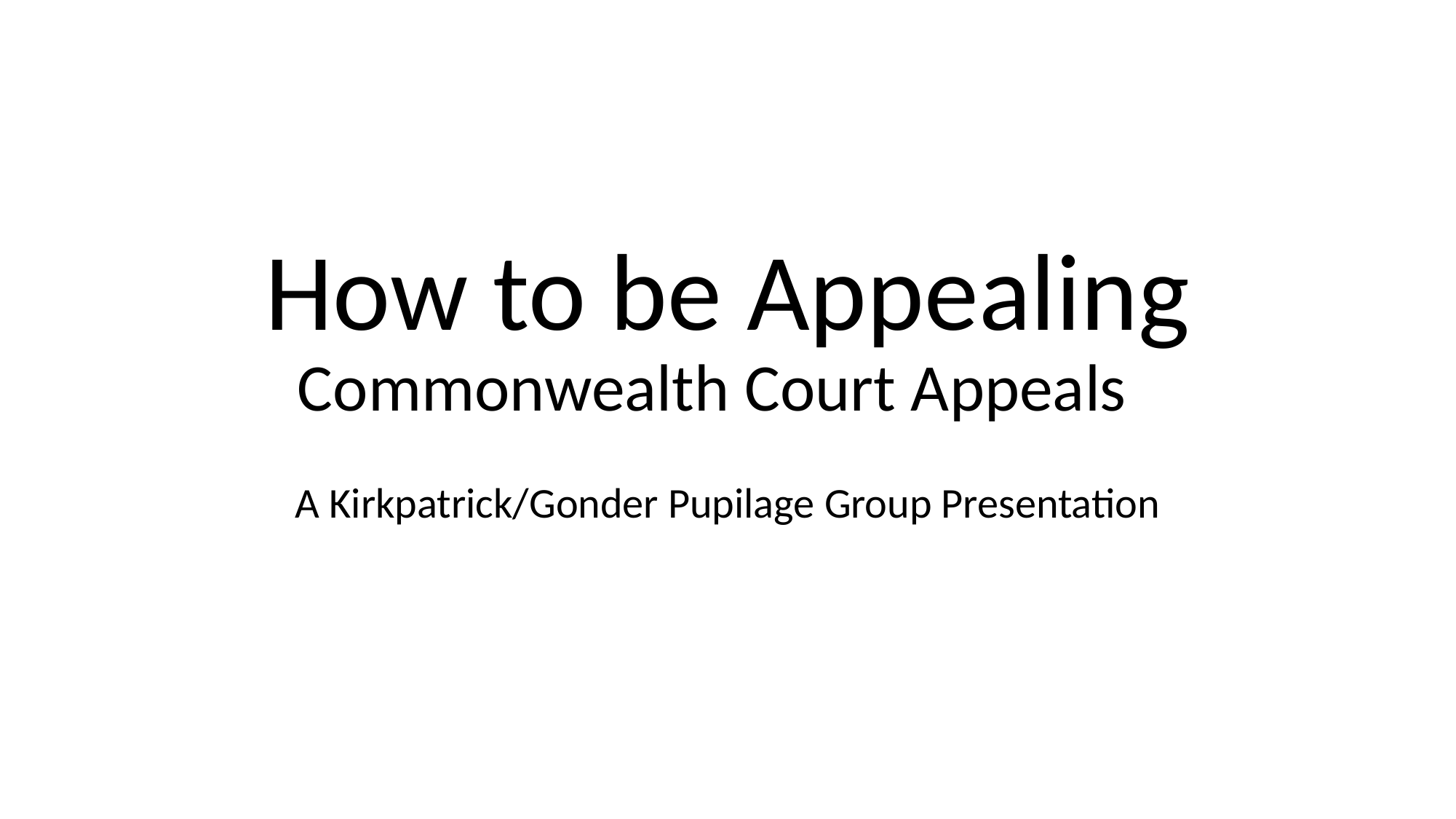

# How to be Appealing Commonwealth Court Appeals

A Kirkpatrick/Gonder Pupilage Group Presentation